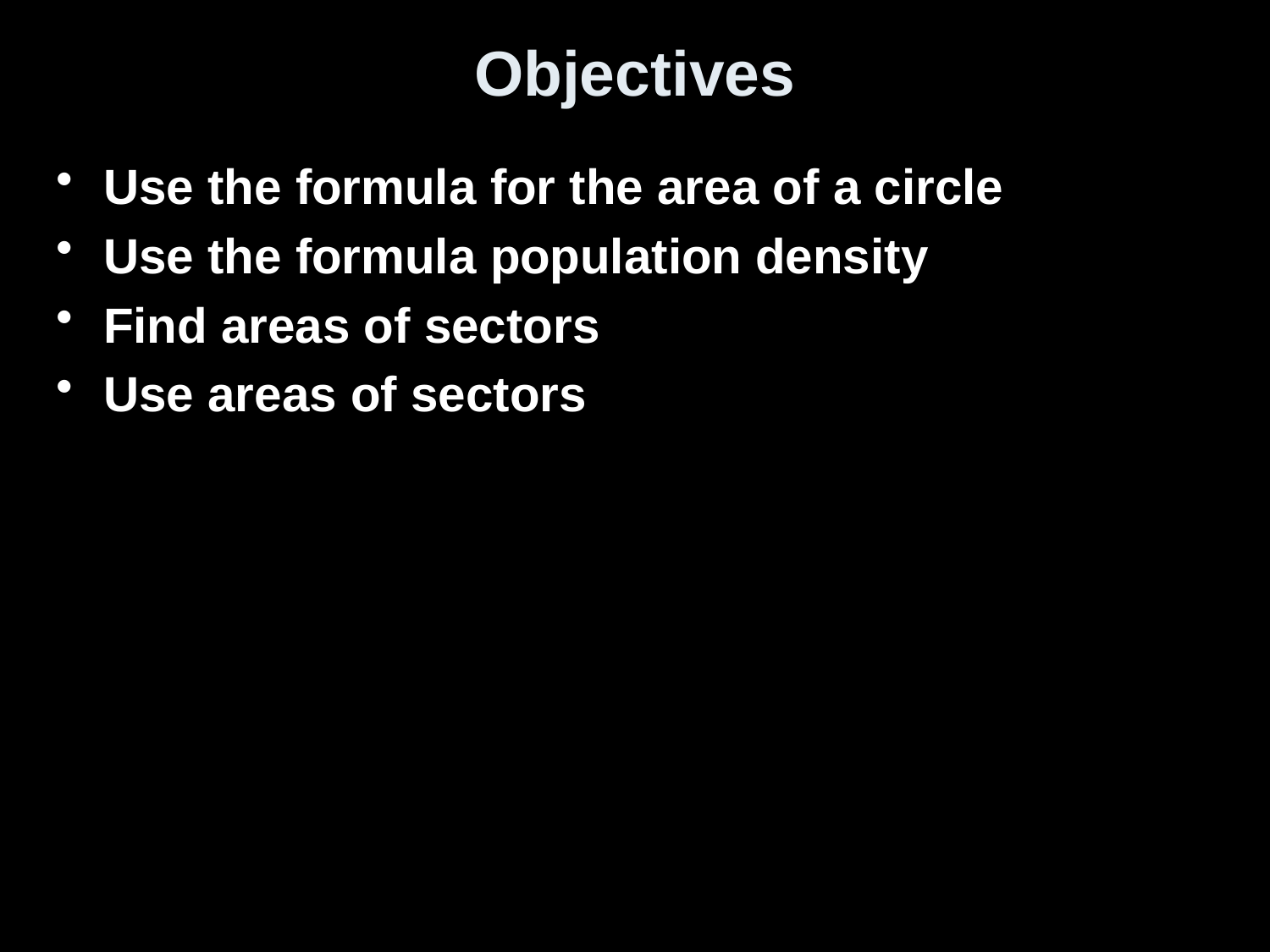

# Objectives
Use the formula for the area of a circle
Use the formula population density
Find areas of sectors
Use areas of sectors